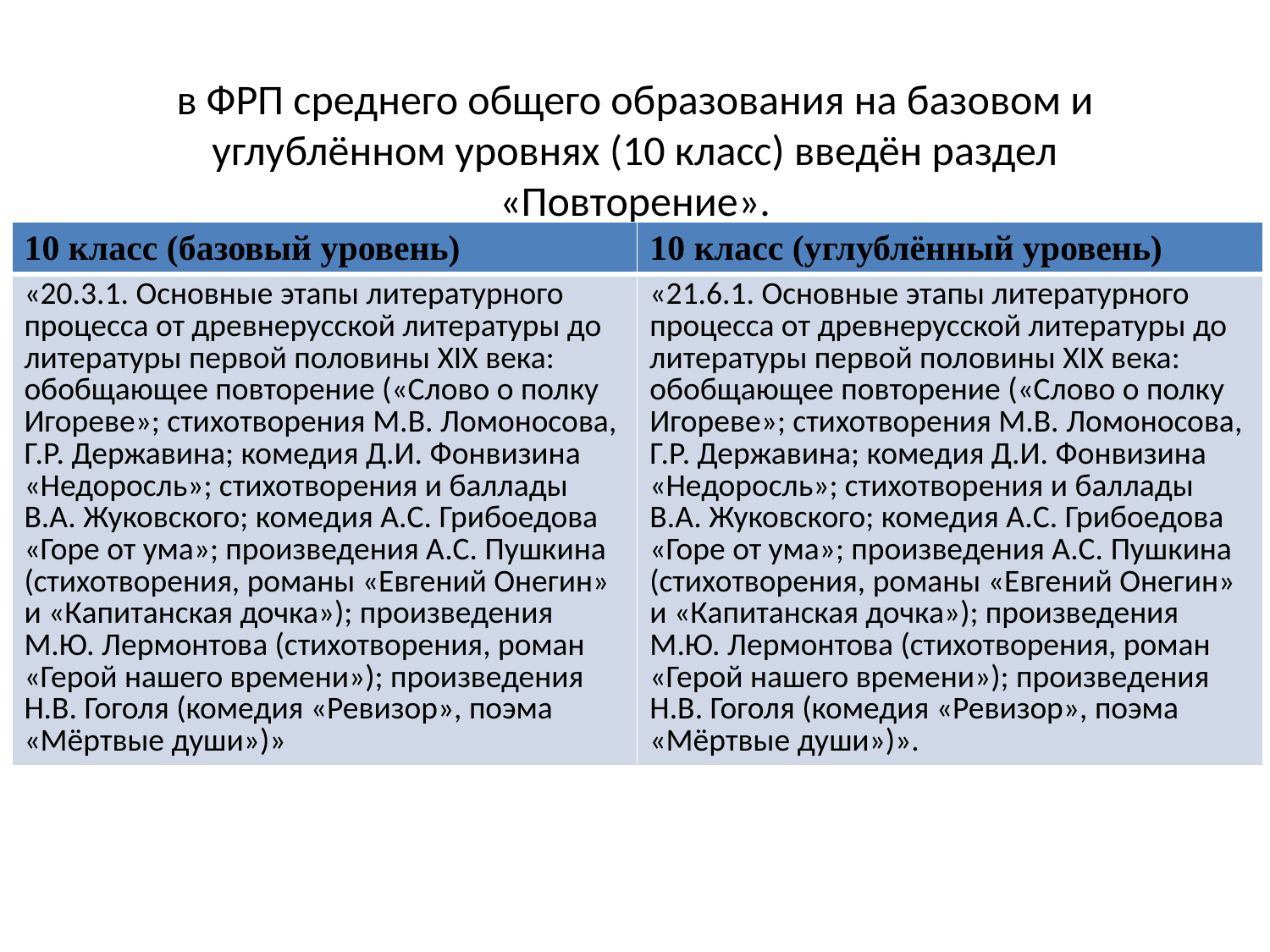

# в ФРП среднего общего образования на базовом и углублённом уровнях (10 класс) введён раздел «Повторение».
| 10 класс (базовый уровень) | 10 класс (углублённый уровень) |
| --- | --- |
| «20.3.1. Основные этапы литературного процесса от древнерусской литературы до литературы первой половины XIX века: обобщающее повторение («Слово о полку Игореве»; стихотворения М.В. Ломоносова, Г.Р. Державина; комедия Д.И. Фонвизина «Недоросль»; стихотворения и баллады В.А. Жуковского; комедия А.С. Грибоедова «Горе от ума»; произведения А.С. Пушкина (стихотворения, романы «Евгений Онегин» и «Капитанская дочка»); произведения М.Ю. Лермонтова (стихотворения, роман «Герой нашего времени»); произведения Н.В. Гоголя (комедия «Ревизор», поэма «Мёртвые души»)» | «21.6.1. Основные этапы литературного процесса от древнерусской литературы до литературы первой половины XIX века: обобщающее повторение («Слово о полку Игореве»; стихотворения М.В. Ломоносова, Г.Р. Державина; комедия Д.И. Фонвизина «Недоросль»; стихотворения и баллады В.А. Жуковского; комедия А.С. Грибоедова «Горе от ума»; произведения А.С. Пушкина (стихотворения, романы «Евгений Онегин» и «Капитанская дочка»); произведения М.Ю. Лермонтова (стихотворения, роман «Герой нашего времени»); произведения Н.В. Гоголя (комедия «Ревизор», поэма «Мёртвые души»)». |